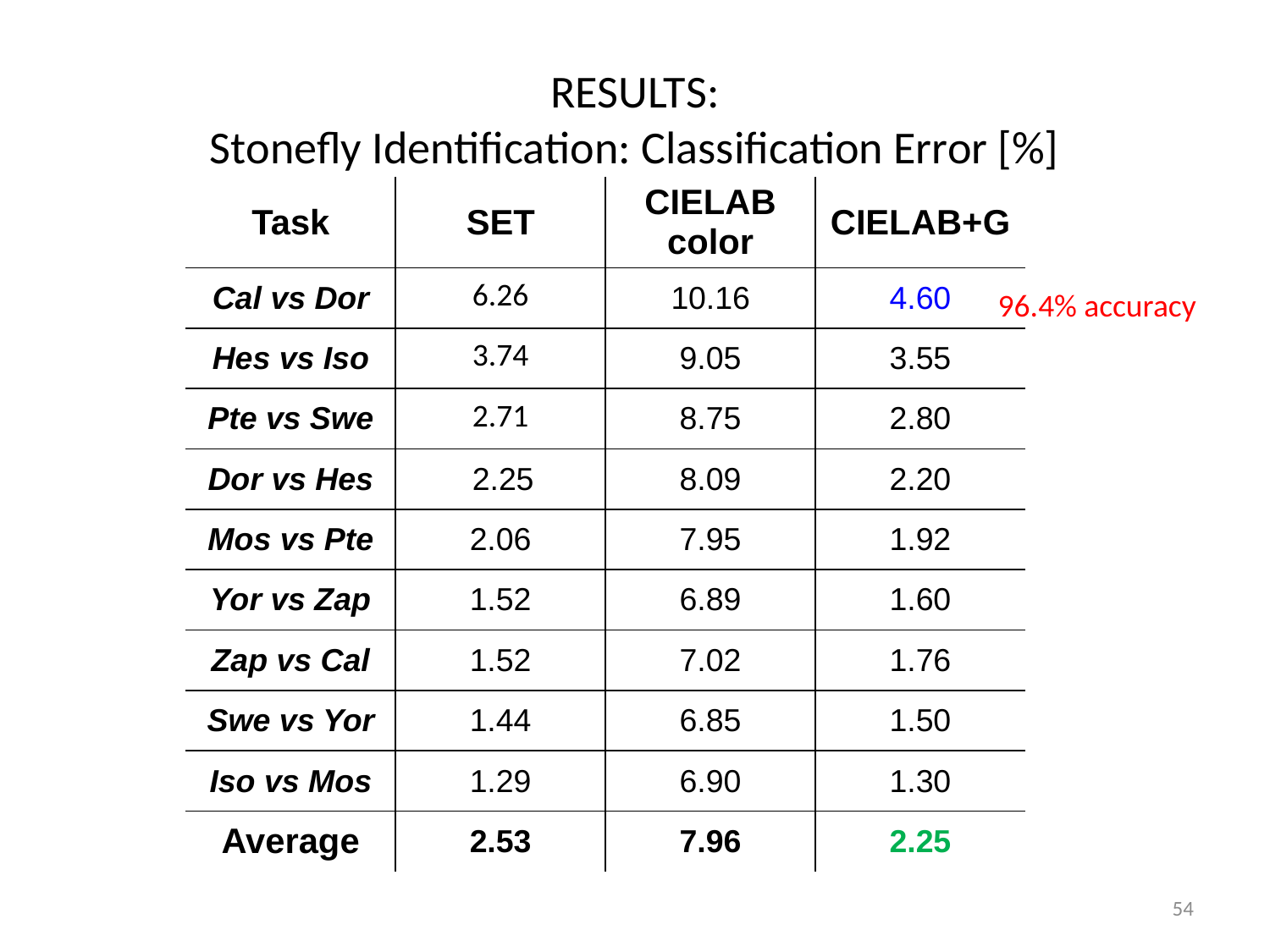

# RESULTS: Stonefly Identification: Classification Error [%]
| Task | SET | CIELAB color | CIELAB+G |
| --- | --- | --- | --- |
| Cal vs Dor | 6.26 | 10.16 | 4.60 |
| Hes vs Iso | 3.74 | 9.05 | 3.55 |
| Pte vs Swe | 2.71 | 8.75 | 2.80 |
| Dor vs Hes | 2.25 | 8.09 | 2.20 |
| Mos vs Pte | 2.06 | 7.95 | 1.92 |
| Yor vs Zap | 1.52 | 6.89 | 1.60 |
| Zap vs Cal | 1.52 | 7.02 | 1.76 |
| Swe vs Yor | 1.44 | 6.85 | 1.50 |
| Iso vs Mos | 1.29 | 6.90 | 1.30 |
| Average | 2.53 | 7.96 | 2.25 |
96.4% accuracy
54